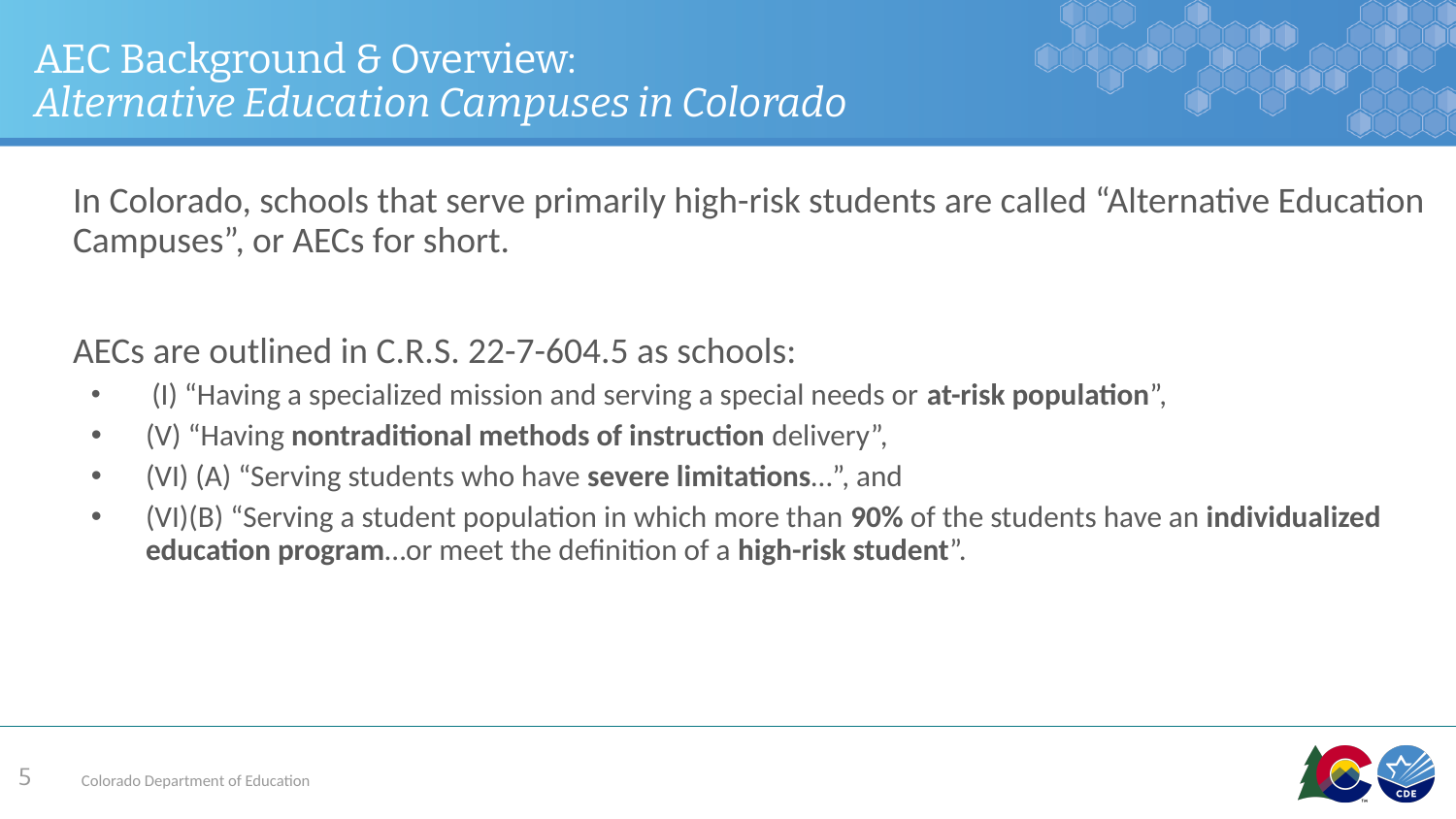

# AEC Background & Overview: Alternative Education Campuses in Colorado
In Colorado, schools that serve primarily high-risk students are called “Alternative Education Campuses”, or AECs for short.

AECs are outlined in C.R.S. 22-7-604.5 as schools:
 (I) “Having a specialized mission and serving a special needs or at-risk population”,
(V) “Having nontraditional methods of instruction delivery”,
(VI) (A) “Serving students who have severe limitations…”, and
(VI)(B) “Serving a student population in which more than 90% of the students have an individualized education program…or meet the definition of a high-risk student”.
5